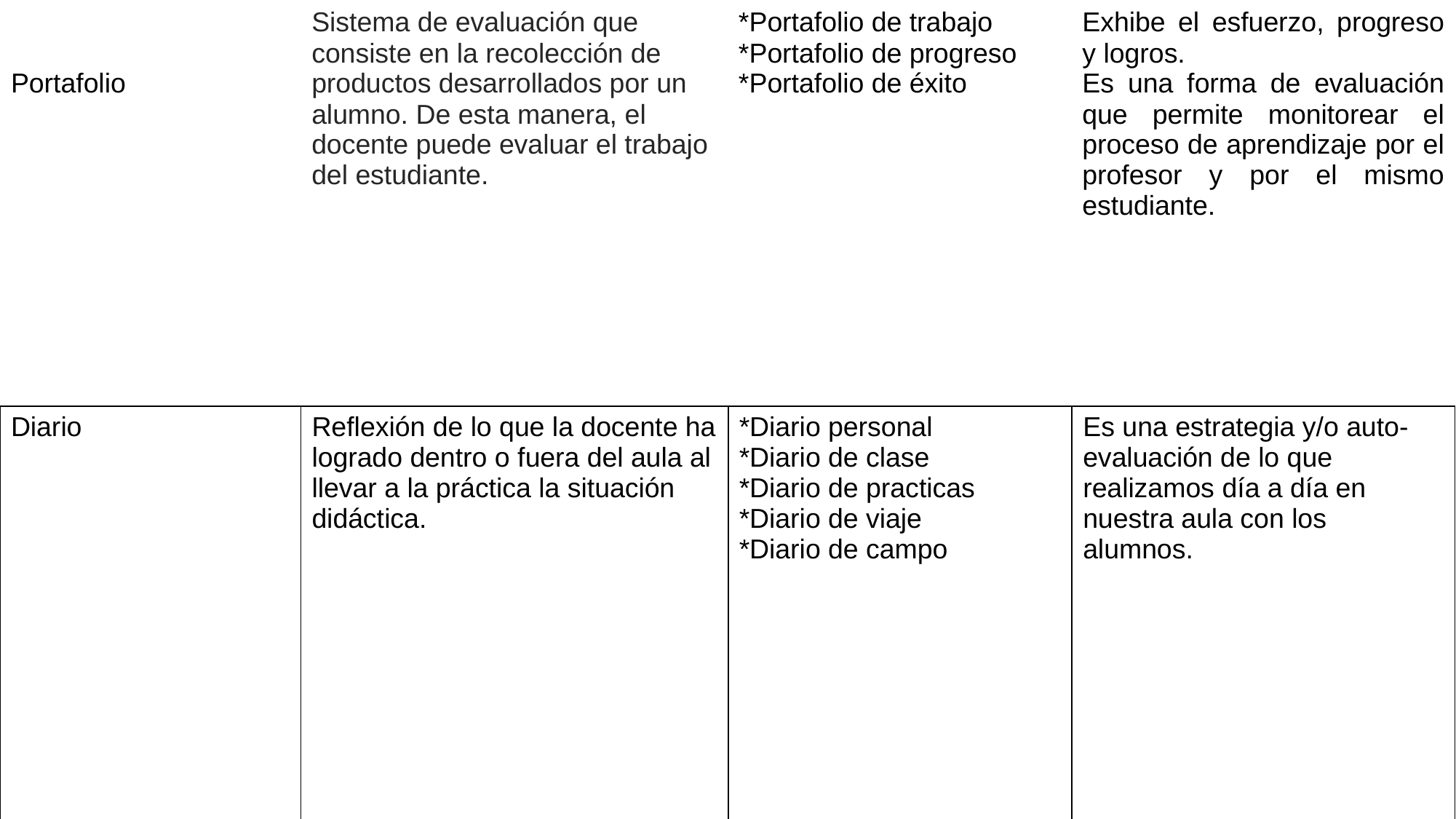

| Portafolio | Sistema de evaluación que consiste en la recolección de productos desarrollados por un alumno. De esta manera, el docente puede evaluar el trabajo del estudiante. | \*Portafolio de trabajo \*Portafolio de progreso \*Portafolio de éxito | Exhibe el esfuerzo, progreso y logros. Es una forma de evaluación que permite monitorear el proceso de aprendizaje por el profesor y por el mismo estudiante. |
| --- | --- | --- | --- |
| Diario |
| --- |
| Reflexión de lo que la docente ha logrado dentro o fuera del aula al llevar a la práctica la situación didáctica. |
| --- |
| \*Diario personal \*Diario de clase \*Diario de practicas \*Diario de viaje \*Diario de campo |
| --- |
| Es una estrategia y/o auto-evaluación de lo que realizamos día a día en nuestra aula con los alumnos. |
| --- |